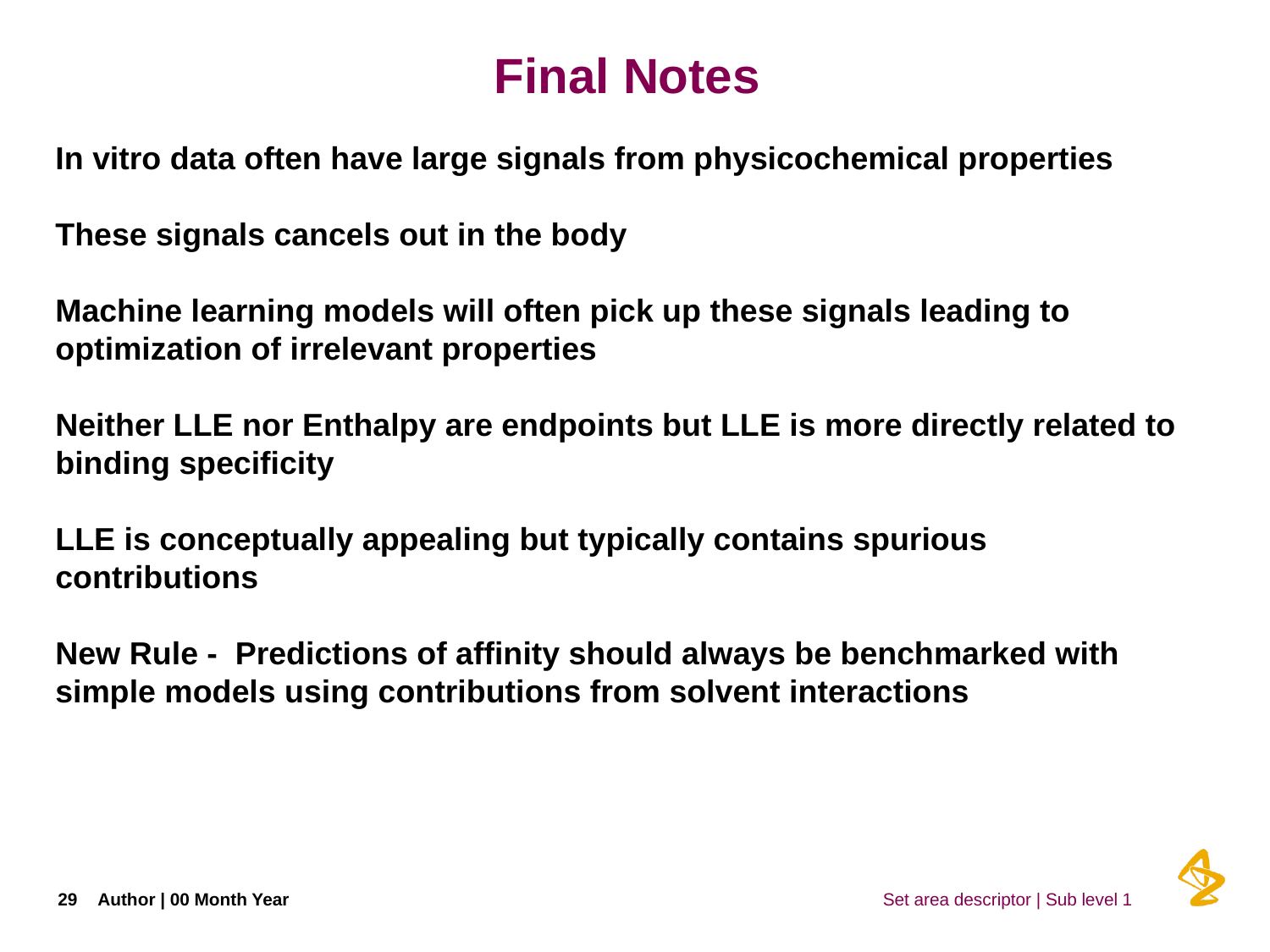

Final Notes
In vitro data often have large signals from physicochemical properties

These signals cancels out in the body

Machine learning models will often pick up these signals leading to optimization of irrelevant properties

Neither LLE nor Enthalpy are endpoints but LLE is more directly related to binding specificity

LLE is conceptually appealing but typically contains spurious contributions

New Rule -  Predictions of affinity should always be benchmarked with simple models using contributions from solvent interactions

29
Author | 00 Month Year
Set area descriptor | Sub level 1